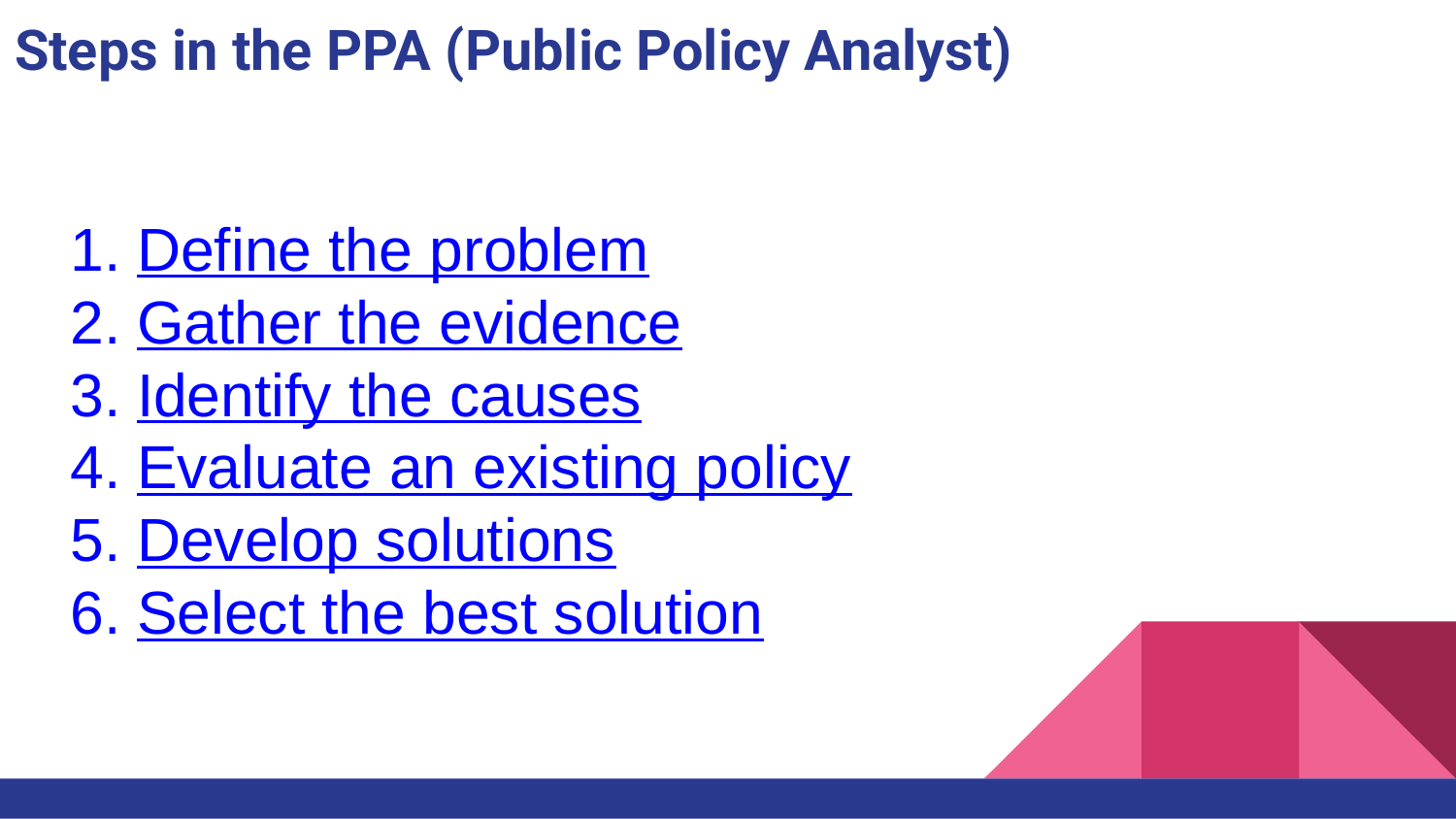

# Steps in the PPA (Public Policy Analyst)

Define the problem
Gather the evidence
Identify the causes
Evaluate an existing policy
Develop solutions
Select the best solution